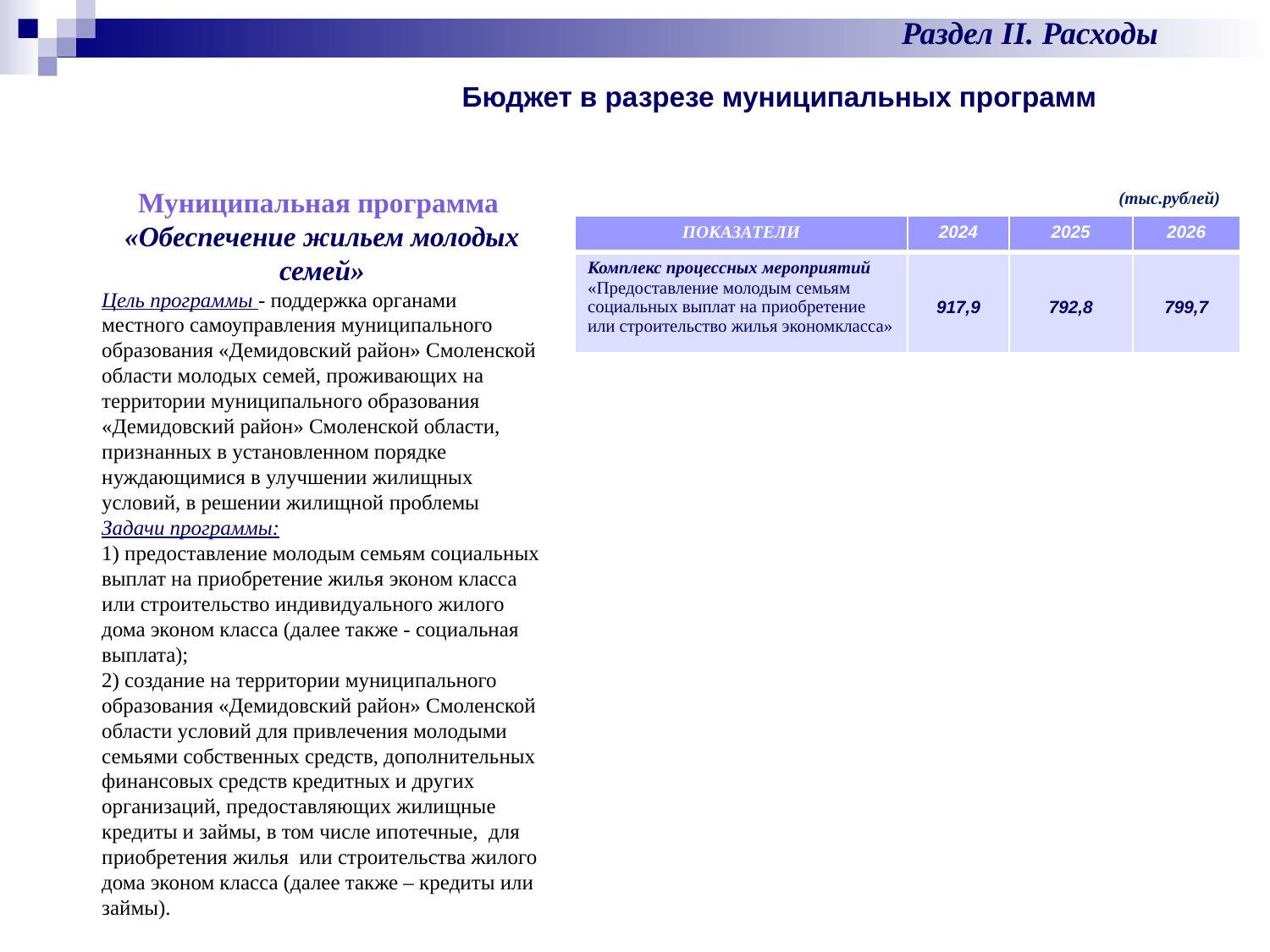

Раздел II. Расходы
Бюджет в разрезе муниципальных программ
Муниципальная программа
«Обеспечение жильем молодых семей»
Цель программы - поддержка органами местного самоуправления муниципального образования «Демидовский район» Смоленской области молодых семей, проживающих на территории муниципального образования «Демидовский район» Смоленской области, признанных в установленном порядке нуждающимися в улучшении жилищных условий, в решении жилищной проблемы
Задачи программы:
1) предоставление молодым семьям социальных выплат на приобретение жилья эконом класса или строительство индивидуального жилого дома эконом класса (далее также - социальная выплата);
2) создание на территории муниципального образования «Демидовский район» Смоленской области условий для привлечения молодыми семьями собственных средств, дополнительных финансовых средств кредитных и других организаций, предоставляющих жилищные кредиты и займы, в том числе ипотечные,  для приобретения жилья  или строительства жилого дома эконом класса (далее также – кредиты или займы).
(тыс.рублей)
| ПОКАЗАТЕЛИ | 2024 | 2025 | 2026 |
| --- | --- | --- | --- |
| Комплекс процессных мероприятий «Предоставление молодым семьям социальных выплат на приобретение или строительство жилья экономкласса» | 917,9 | 792,8 | 799,7 |